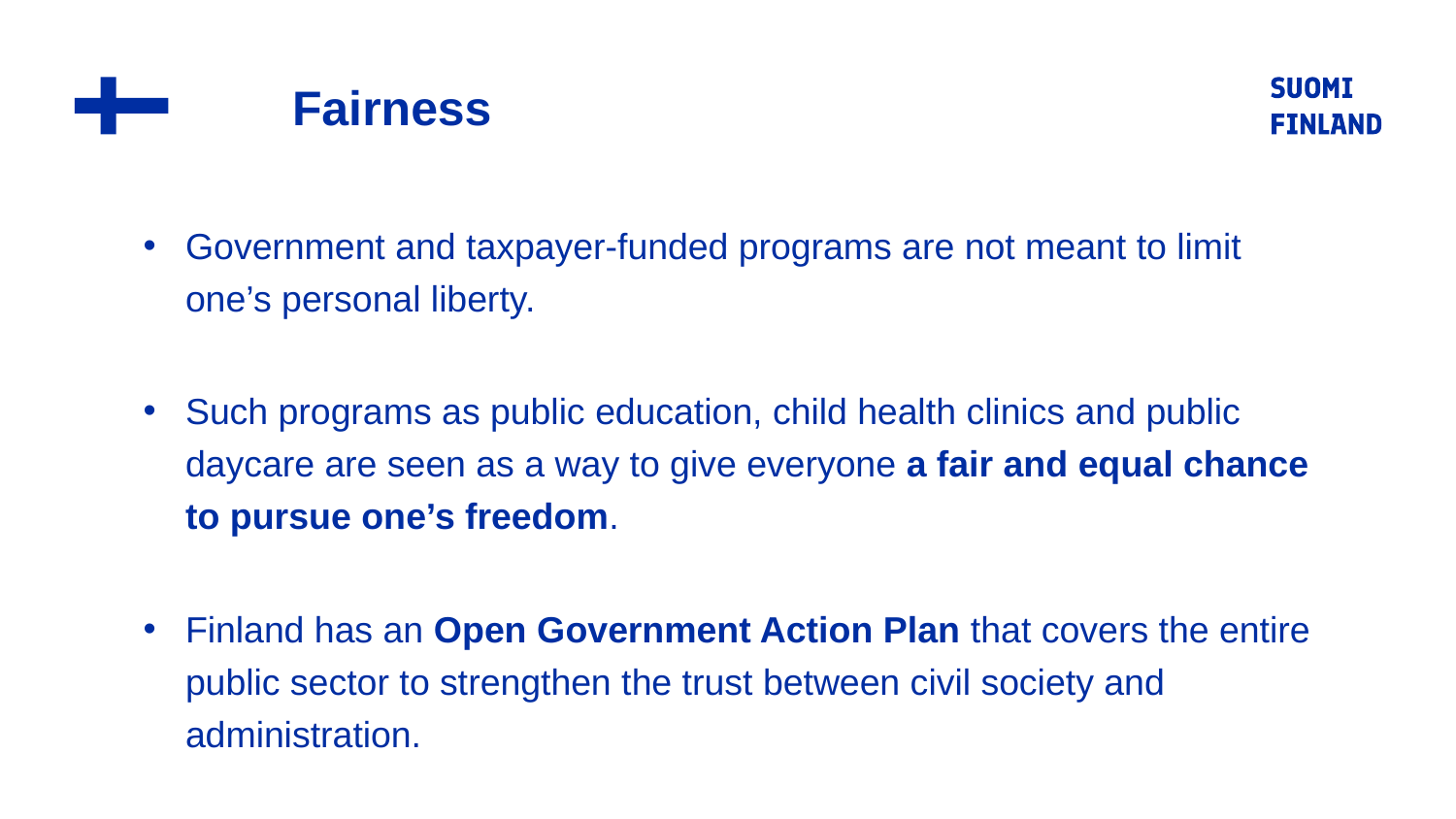

# Fairness
Government and taxpayer-funded programs are not meant to limit one’s personal liberty.

Such programs as public education, child health clinics and public daycare are seen as a way to give everyone a fair and equal chance to pursue one’s freedom.

Finland has an Open Government Action Plan that covers the entire public sector to strengthen the trust between civil society and administration.